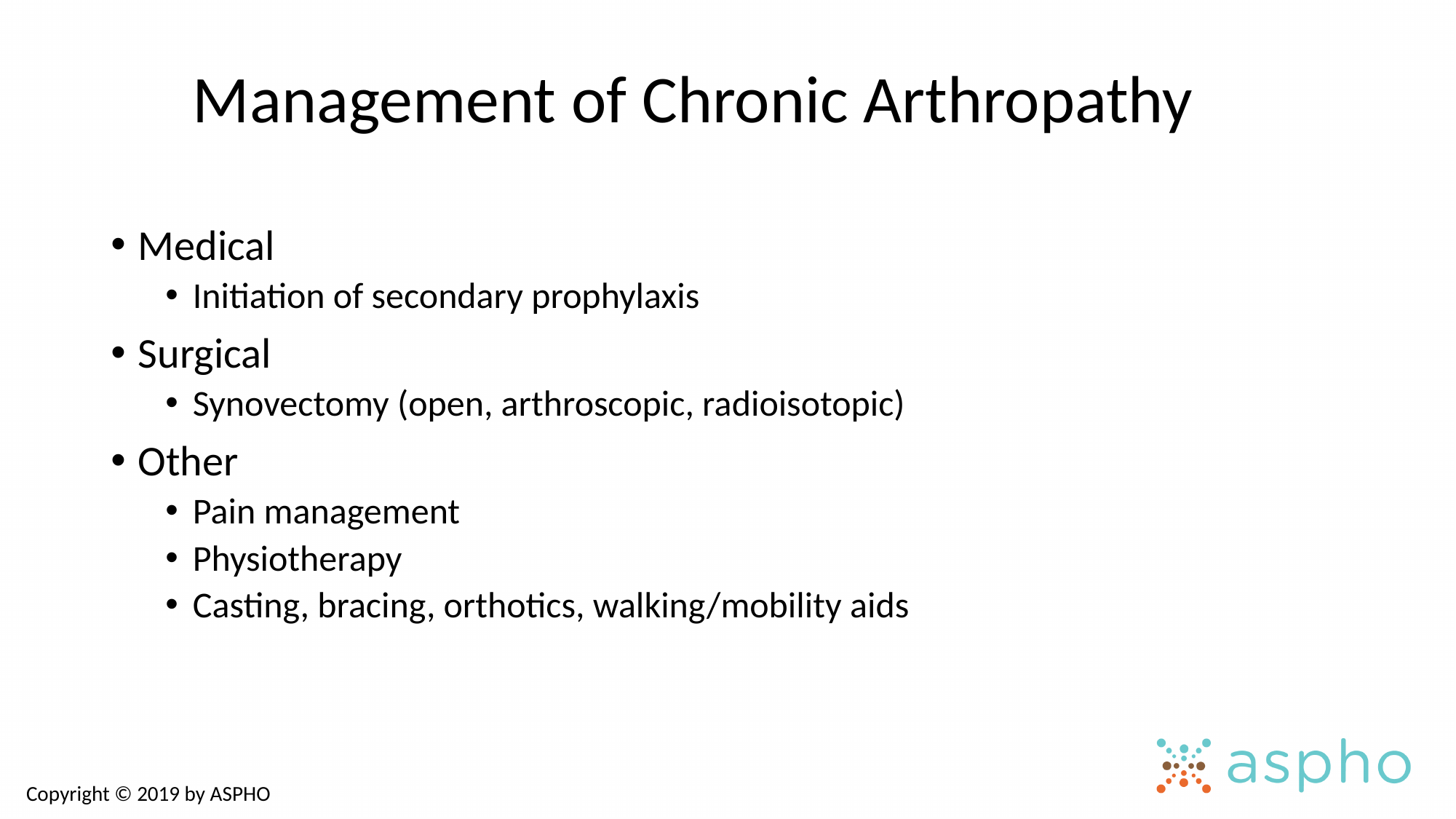

# Management of Chronic Arthropathy
Medical
Initiation of secondary prophylaxis
Surgical
Synovectomy (open, arthroscopic, radioisotopic)
Other
Pain management
Physiotherapy
Casting, bracing, orthotics, walking/mobility aids

Copyright © 2019 by ASPHO